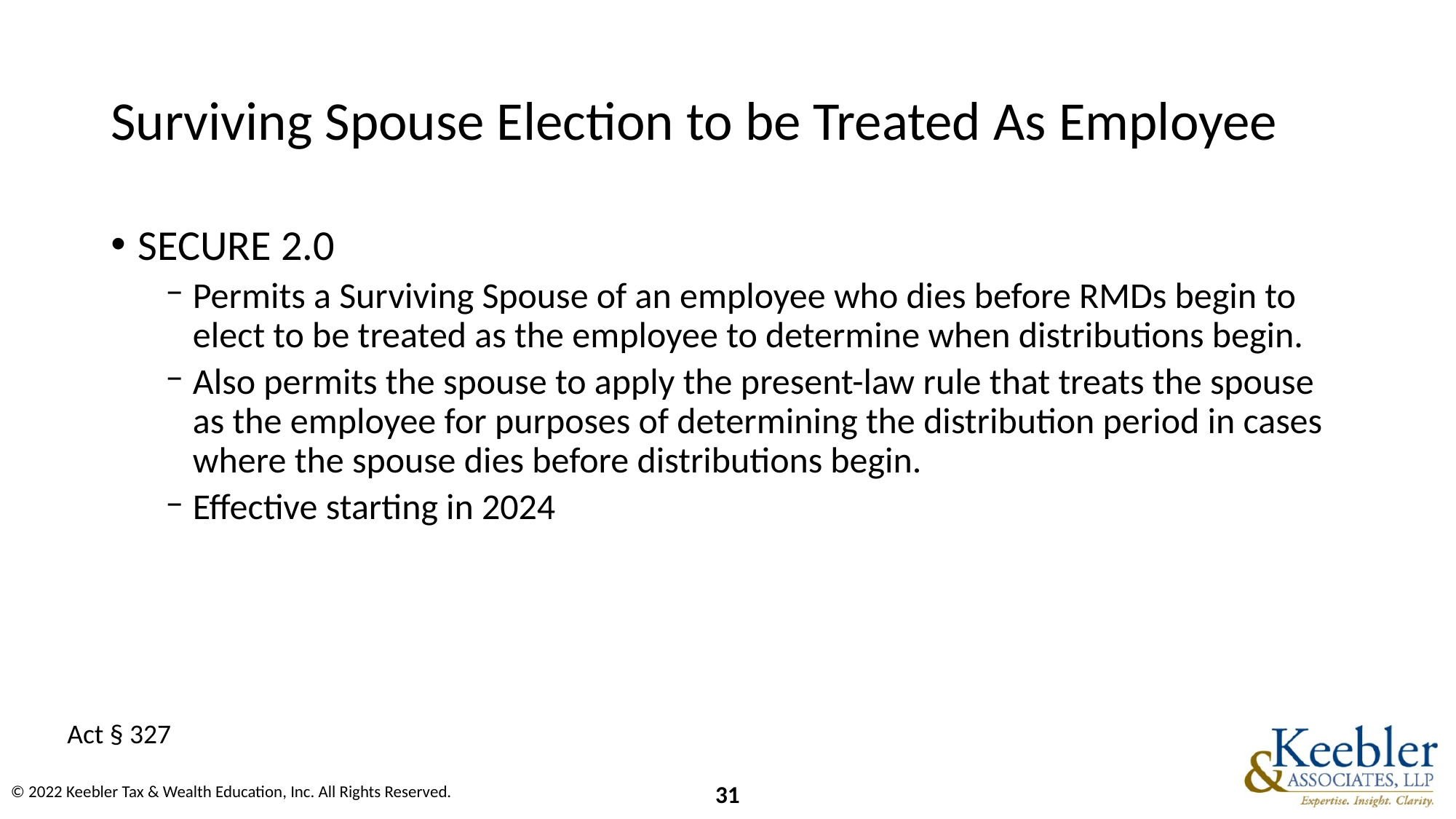

# Surviving Spouse Election to be Treated As Employee
SECURE 2.0
Permits a Surviving Spouse of an employee who dies before RMDs begin to elect to be treated as the employee to determine when distributions begin.
Also permits the spouse to apply the present-law rule that treats the spouse as the employee for purposes of determining the distribution period in cases where the spouse dies before distributions begin.
Effective starting in 2024

Act § 327